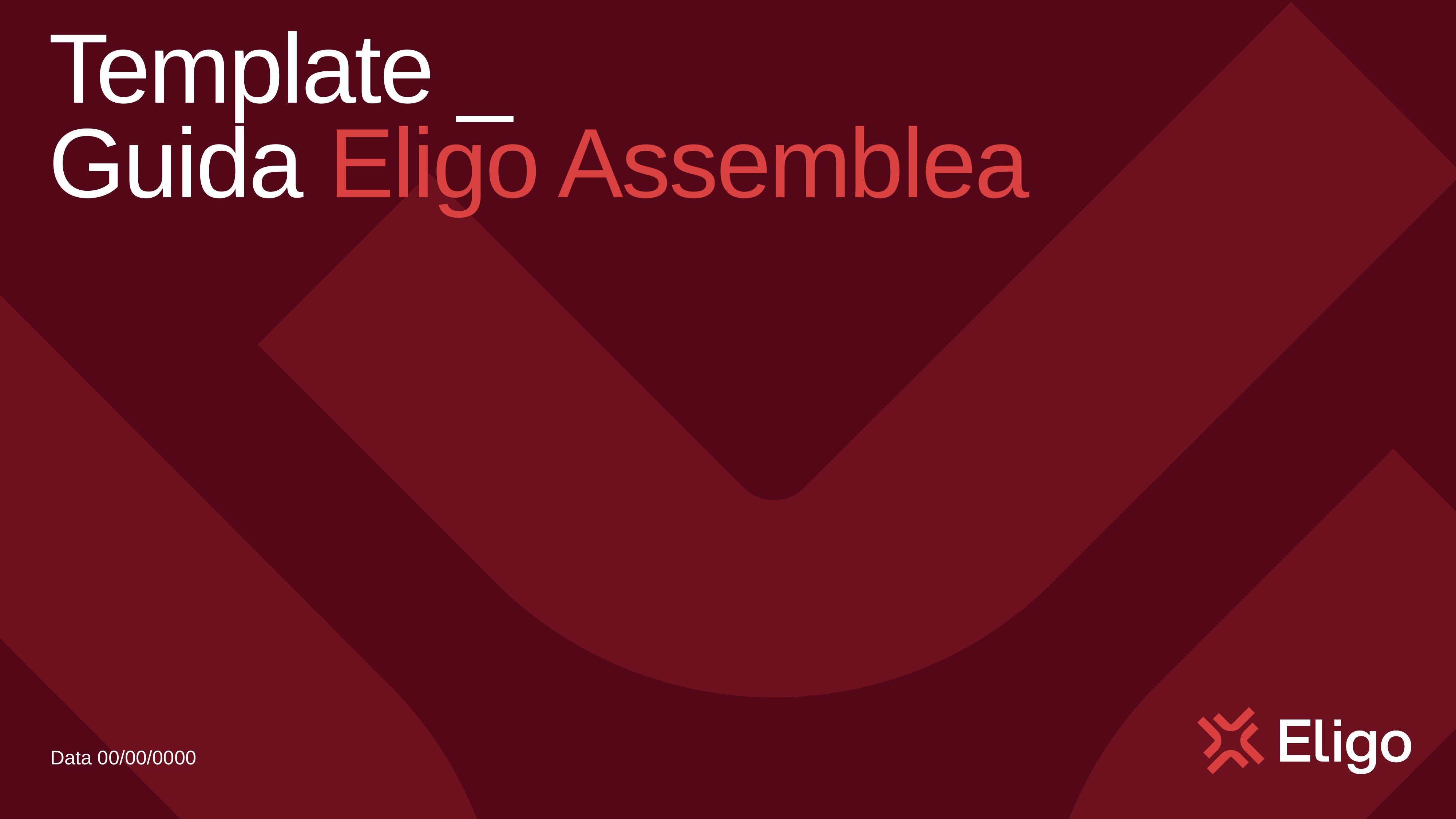

Template _
Guida Eligo Assemblea
 Data 00/00/0000